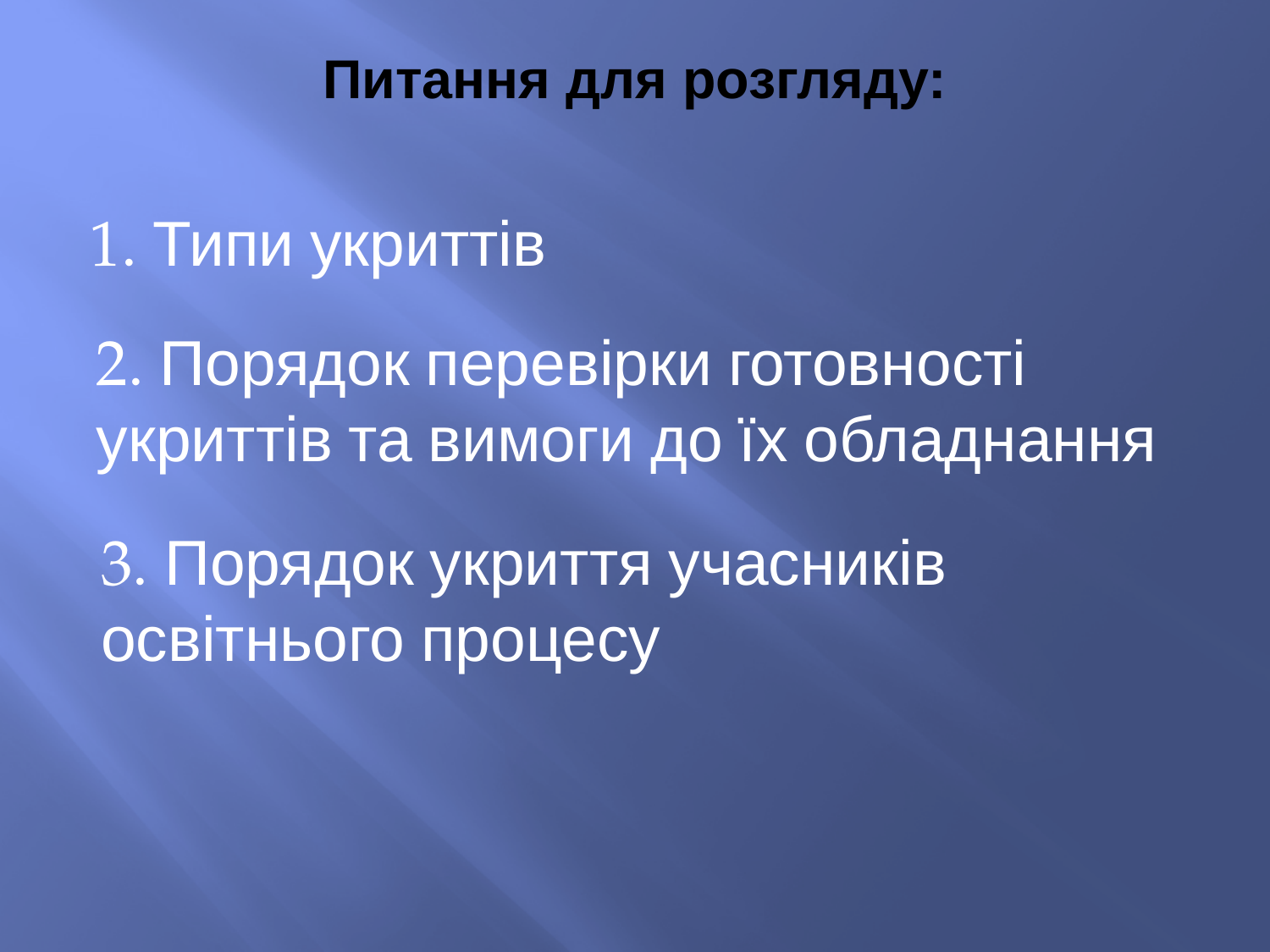

# Питання для розгляду:
1. Типи укриттів
2. Порядок перевірки готовності укриттів та вимоги до їх обладнання
3. Порядок укриття учасників освітнього процесу